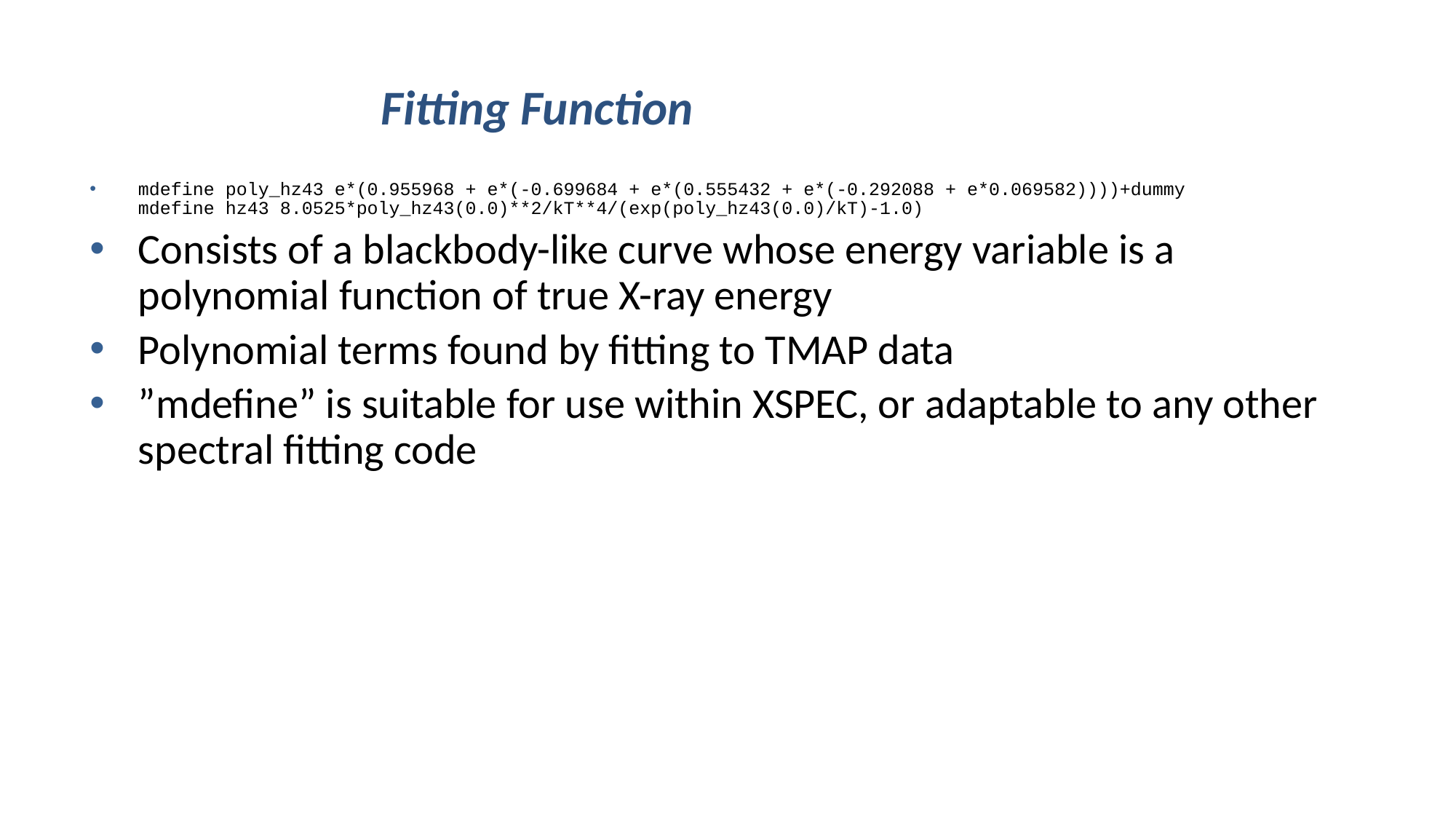

# Fitting Function
mdefine poly_hz43 e*(0.955968 + e*(-0.699684 + e*(0.555432 + e*(-0.292088 + e*0.069582))))+dummy
mdefine hz43 8.0525*poly_hz43(0.0)**2/kT**4/(exp(poly_hz43(0.0)/kT)-1.0)
Consists of a blackbody-like curve whose energy variable is a polynomial function of true X-ray energy
Polynomial terms found by fitting to TMAP data
”mdefine” is suitable for use within XSPEC, or adaptable to any other spectral fitting code